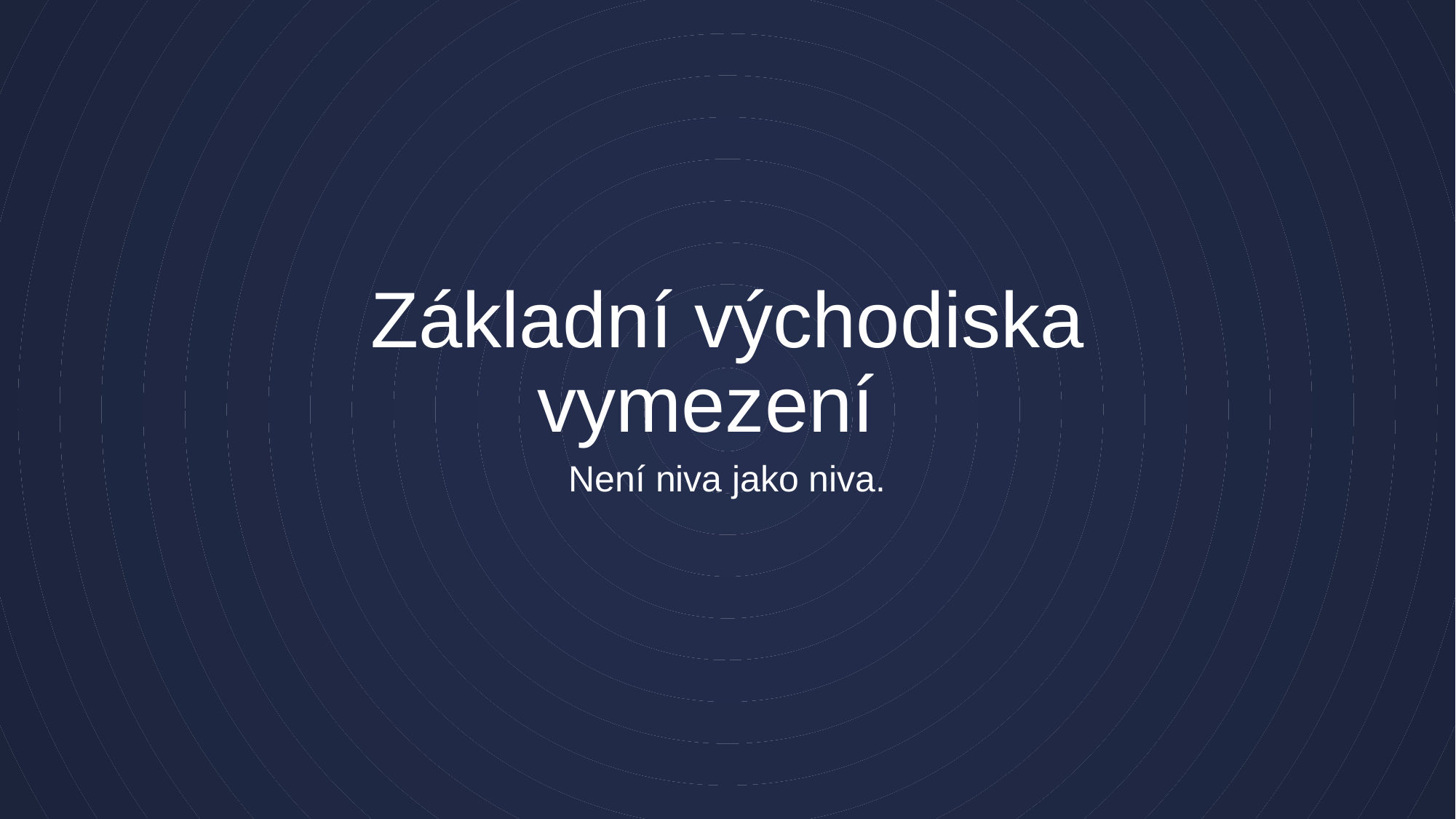

# Základní východiska vymezení
Není niva jako niva.